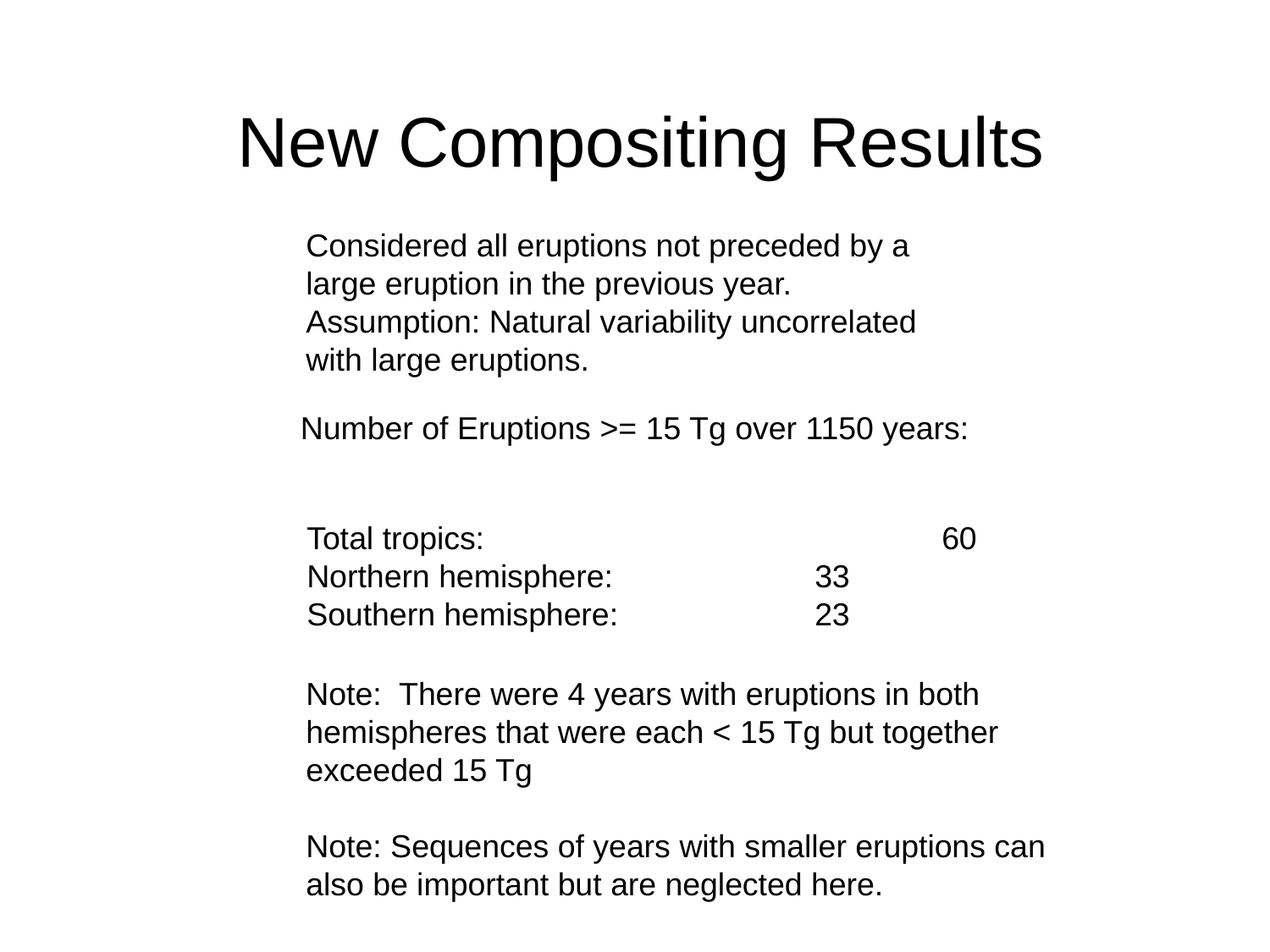

New Compositing Results
Considered all eruptions not preceded by a large eruption in the previous year.
Assumption: Natural variability uncorrelated with large eruptions.
Number of Eruptions >= 15 Tg over 1150 years:
Total tropics:				60
Northern hemisphere:		33
Southern hemisphere:		23
Note:  There were 4 years with eruptions in both hemispheres that were each < 15 Tg but together exceeded 15 Tg
Note: Sequences of years with smaller eruptions can also be important but are neglected here.